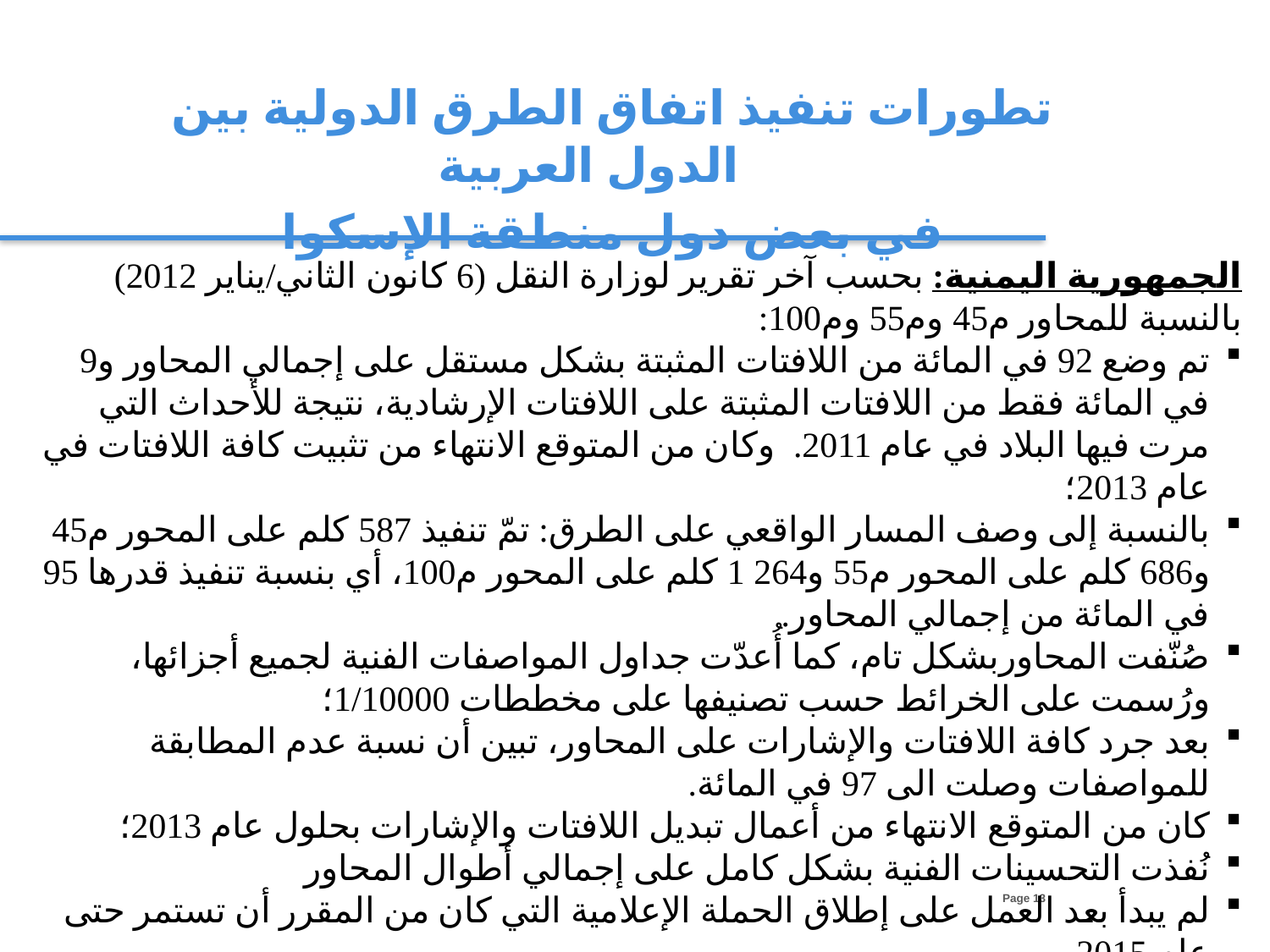

تطورات تنفيذ اتفاق الطرق الدولية بين الدول العربية
في بعض دول منطقة الإسكوا
الجمهورية اليمنية: بحسب آخر تقرير لوزارة النقل (6 كانون الثاني/يناير 2012) بالنسبة للمحاور م45 وم55 وم100:
تم وضع 92 في المائة من اللافتات المثبتة بشكل مستقل على إجمالي المحاور و9 في المائة فقط من اللافتات المثبتة على اللافتات الإرشادية، نتيجة للأحداث التي مرت فيها البلاد في عام 2011.  وكان من المتوقع الانتهاء من تثبيت كافة اللافتات في عام 2013؛
بالنسبة إلى وصف المسار الواقعي على الطرق: تمّ تنفيذ 587 كلم على المحور م45 و686 كلم على المحور م55 و264 1 كلم على المحور م100، أي بنسبة تنفيذ قدرها 95 في المائة من إجمالي المحاور.
صُنّفت المحاوربشكل تام، كما أُعدّت جداول المواصفات الفنية لجميع أجزائها، ورُسمت على الخرائط حسب تصنيفها على مخططات 1/10000؛
بعد جرد كافة اللافتات والإشارات على المحاور، تبين أن نسبة عدم المطابقة للمواصفات وصلت الى 97 في المائة.
كان من المتوقع الانتهاء من أعمال تبديل اللافتات والإشارات بحلول عام 2013؛
نُفذت التحسينات الفنية بشكل كامل على إجمالي أطوال المحاور
لم يبدأ بعد العمل على إطلاق الحملة الإعلامية التي كان من المقرر أن تستمر حتى عام 2015